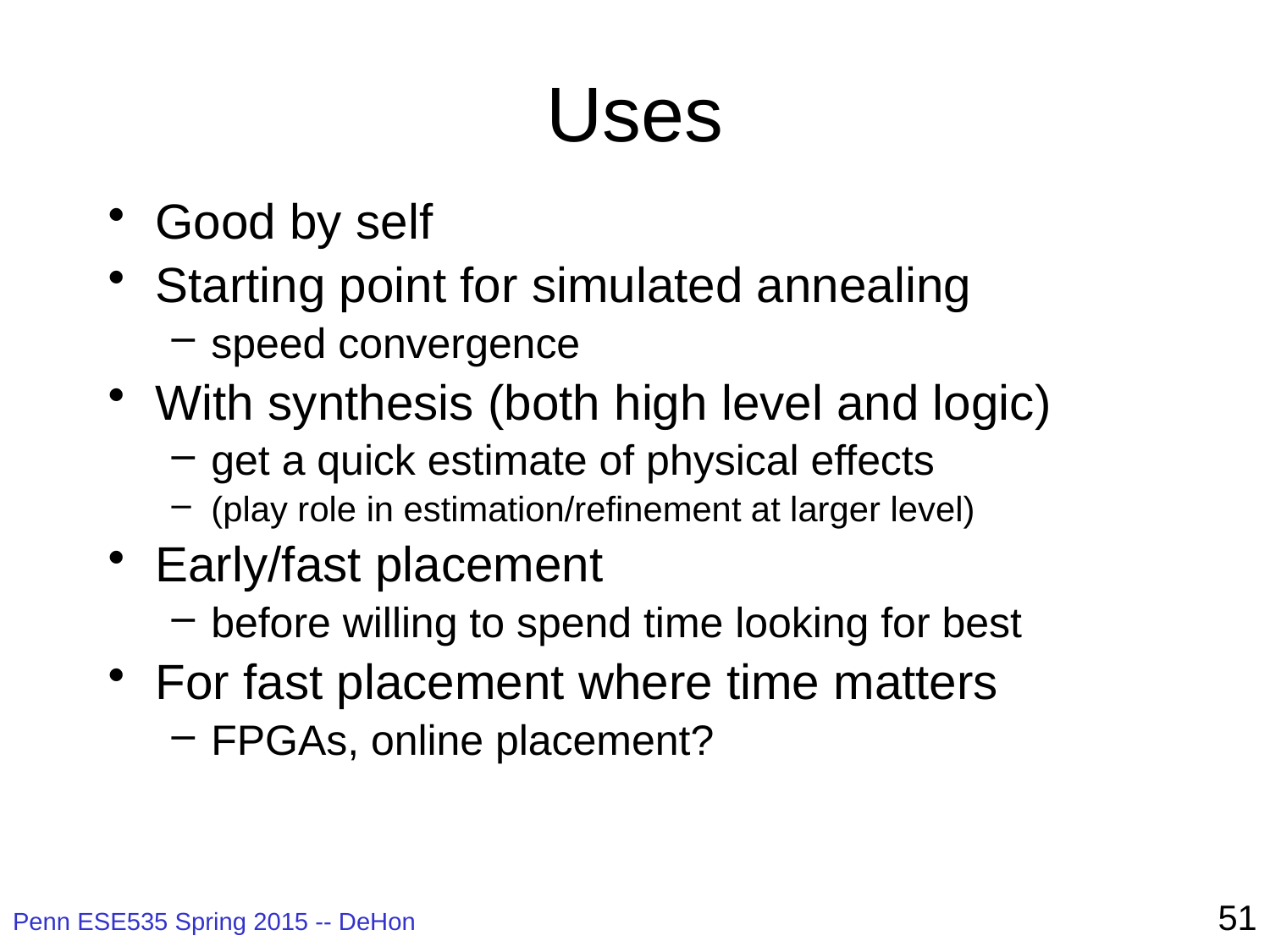

# Uses
Good by self
Starting point for simulated annealing
speed convergence
With synthesis (both high level and logic)
get a quick estimate of physical effects
(play role in estimation/refinement at larger level)
Early/fast placement
before willing to spend time looking for best
For fast placement where time matters
FPGAs, online placement?
51
Penn ESE535 Spring 2015 -- DeHon